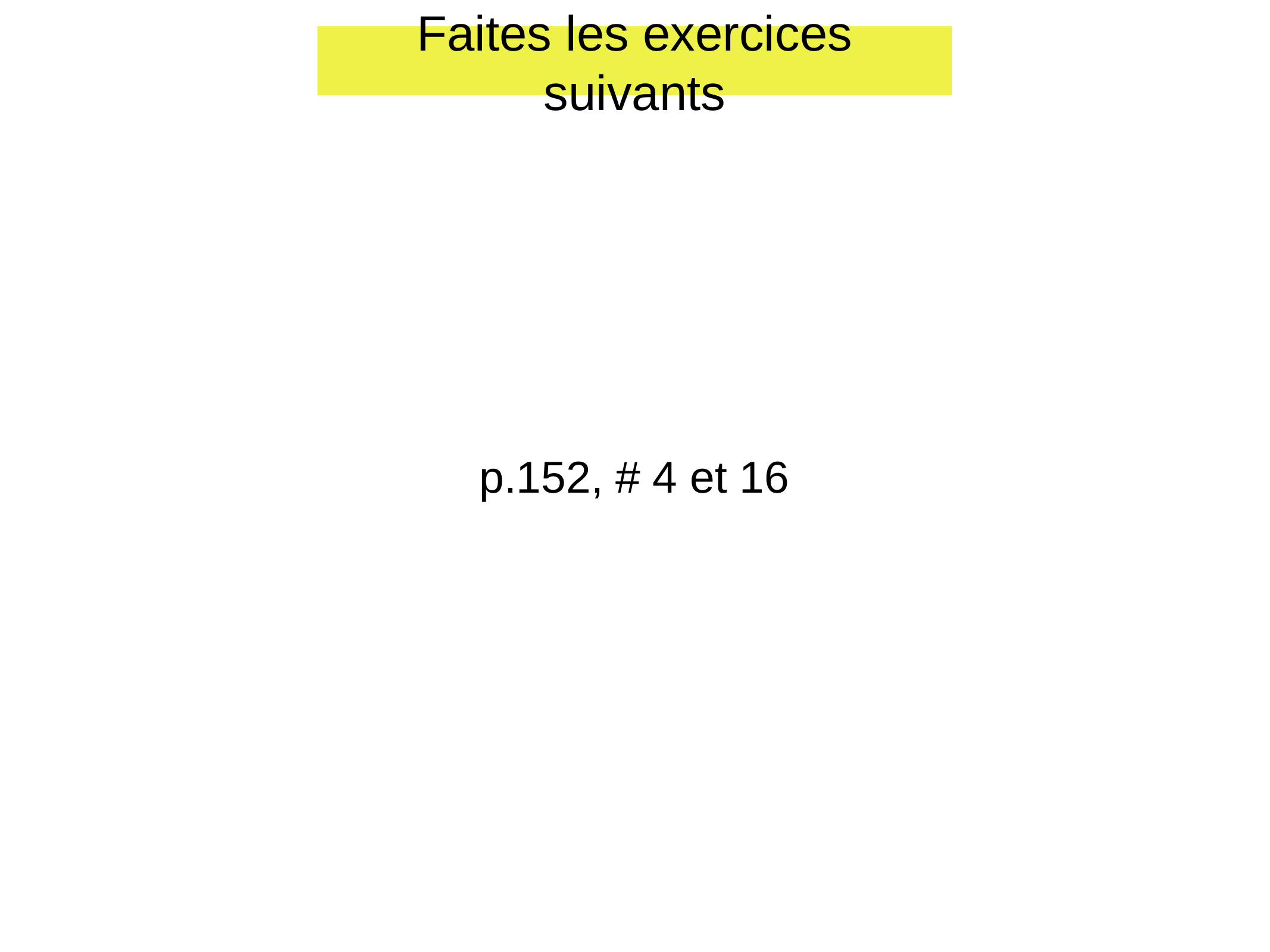

Faites les exercices suivants
p.152, # 4 et 16